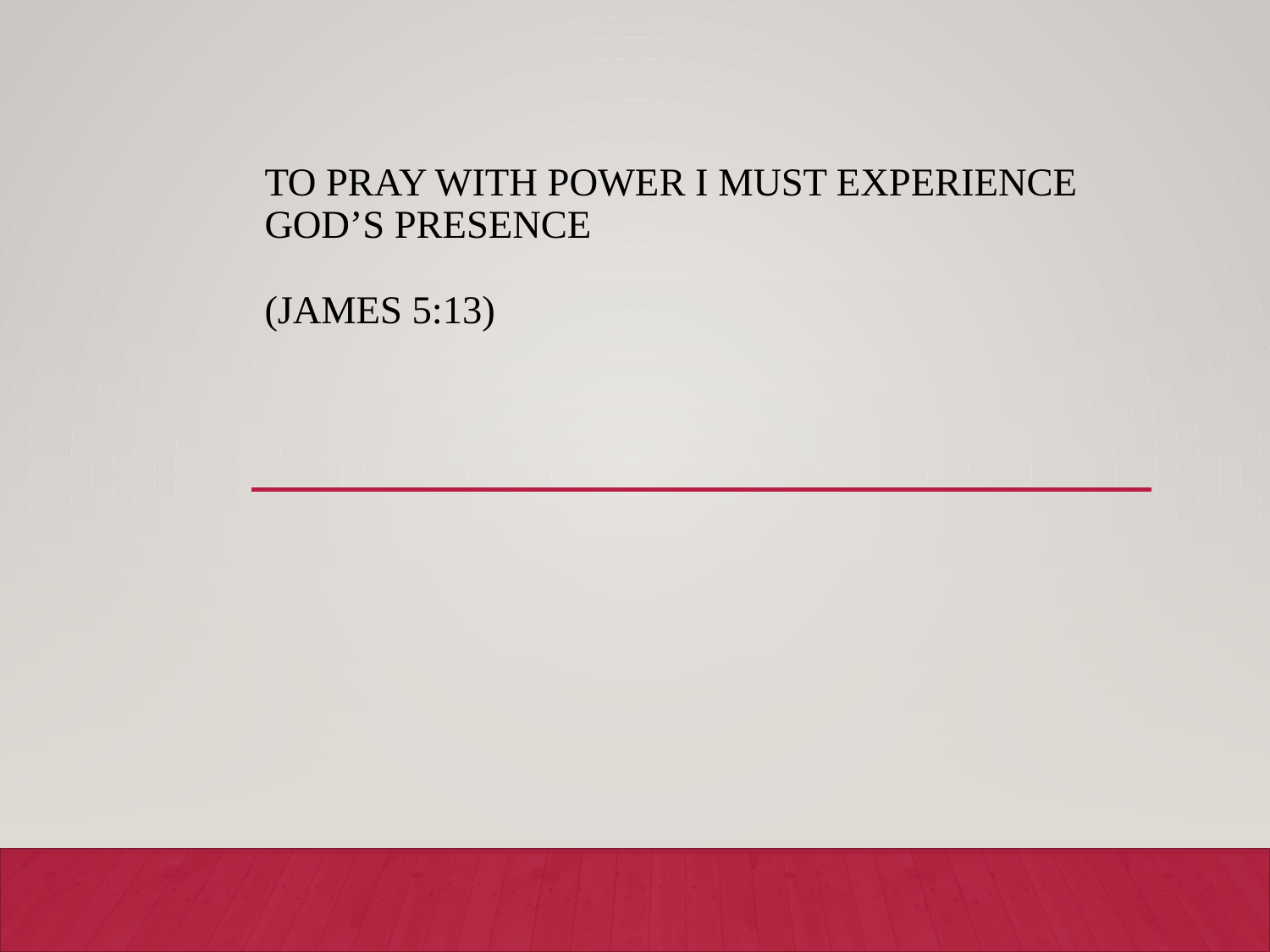

# To pray with power I must experience God’s presence (James 5:13)